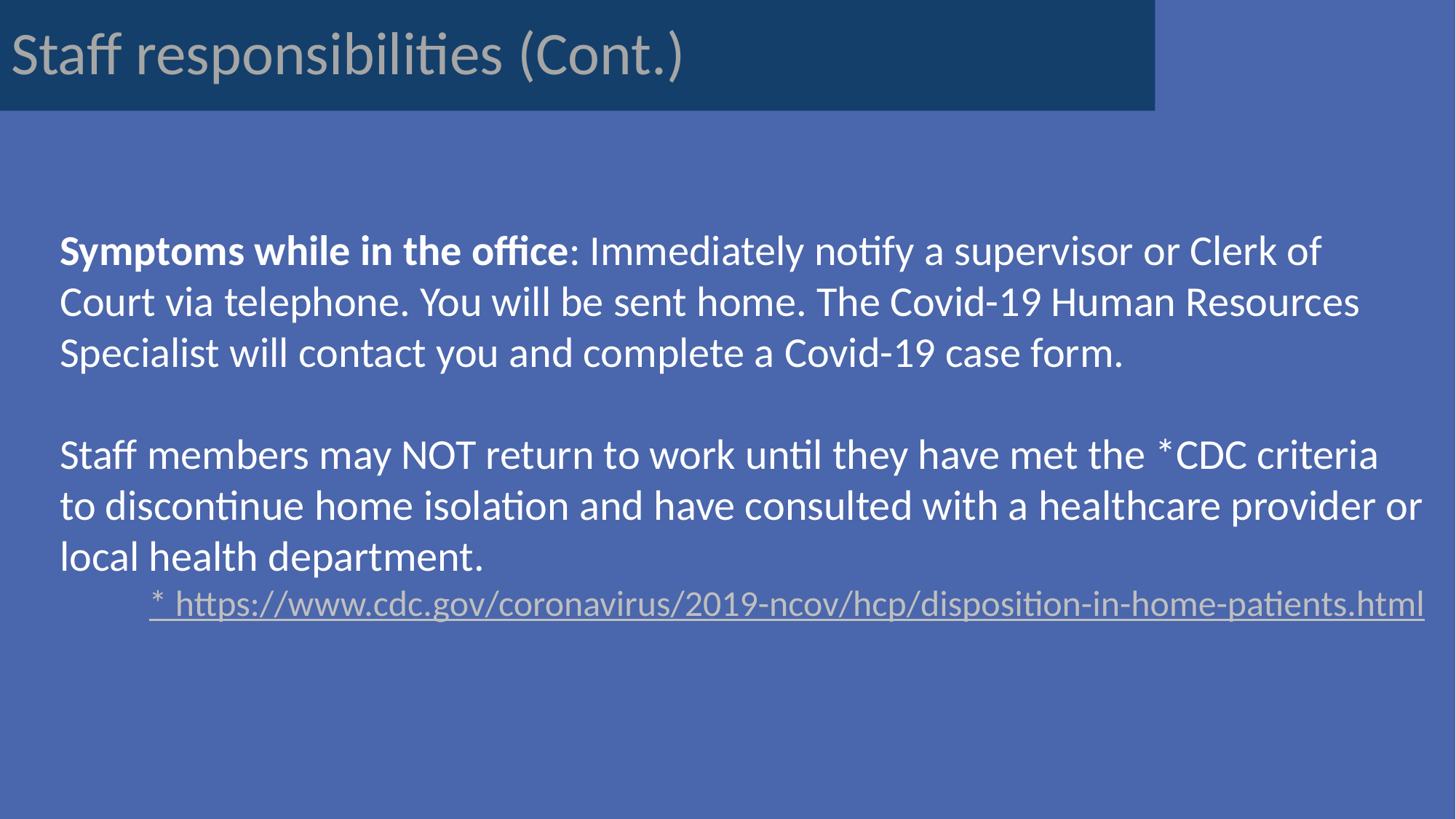

Staff responsibilities (Cont.)

Symptoms while in the office: Immediately notify a supervisor or Clerk of Court via telephone. You will be sent home. The Covid-19 Human Resources Specialist will contact you and complete a Covid-19 case form.

Staff members may NOT return to work until they have met the *CDC criteria to discontinue home isolation and have consulted with a healthcare provider or local health department.
* https://www.cdc.gov/coronavirus/2019-ncov/hcp/disposition-in-home-patients.html